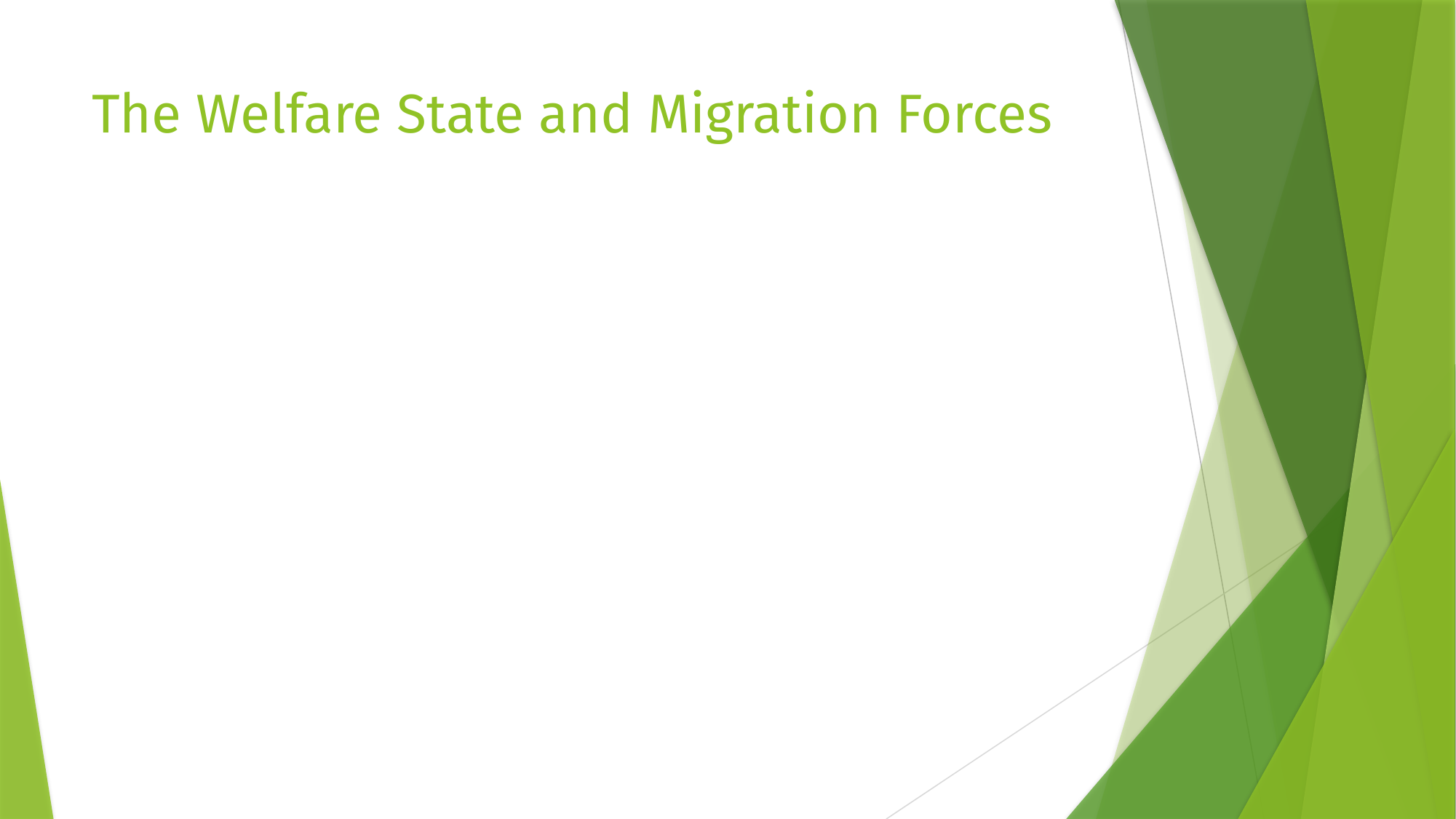

# The Welfare State and Migration Forces